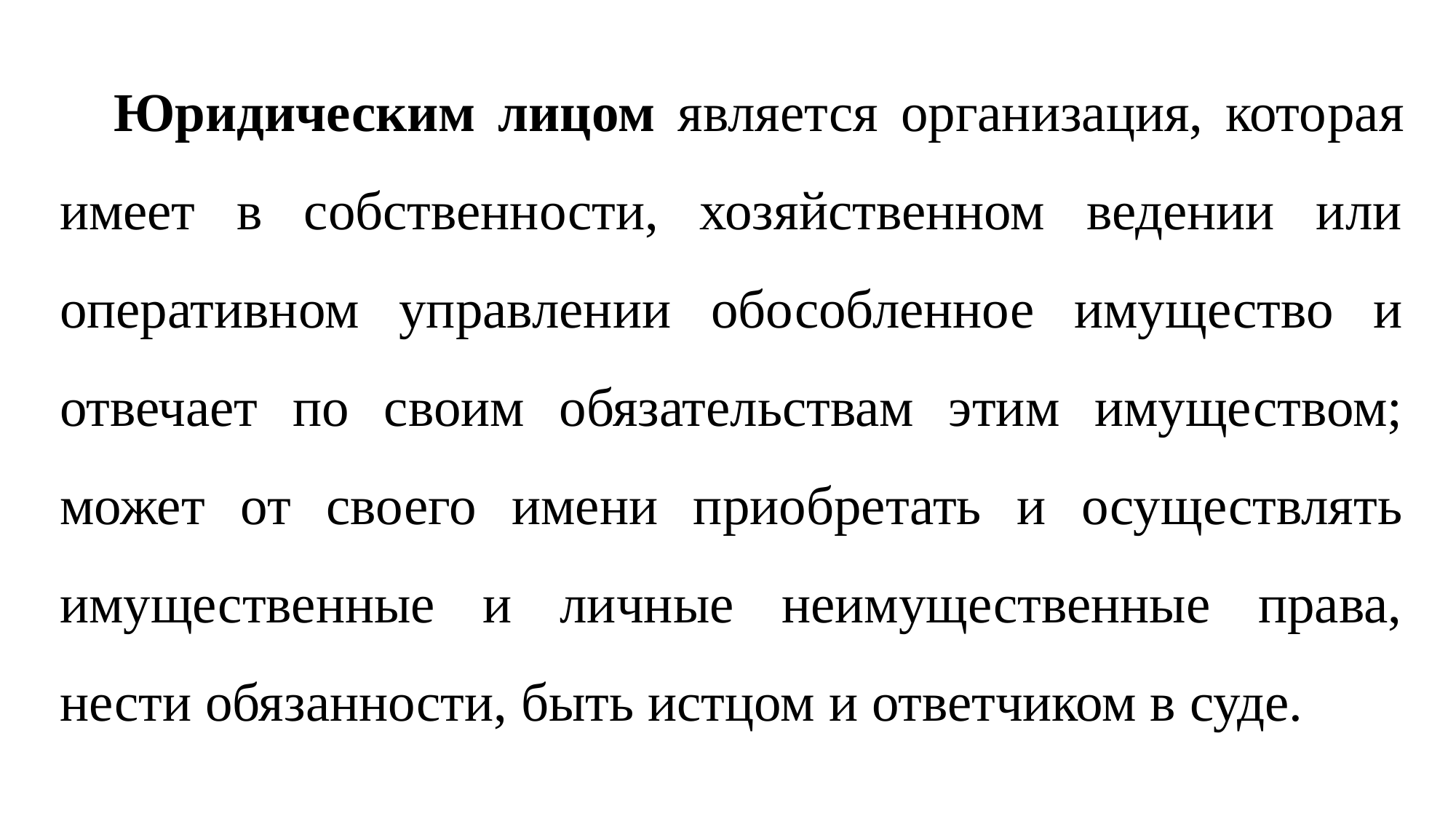

Юридическим лицом является организация, кото­рая имеет в собственности, хозяйственном ведении или оперативном управлении обособленное имущество и отве­чает по своим обязательствам этим имуществом; может от своего имени приобретать и осуществлять имущественные и личные неимущественные права, нести обязанности, быть истцом и ответчиком в суде.